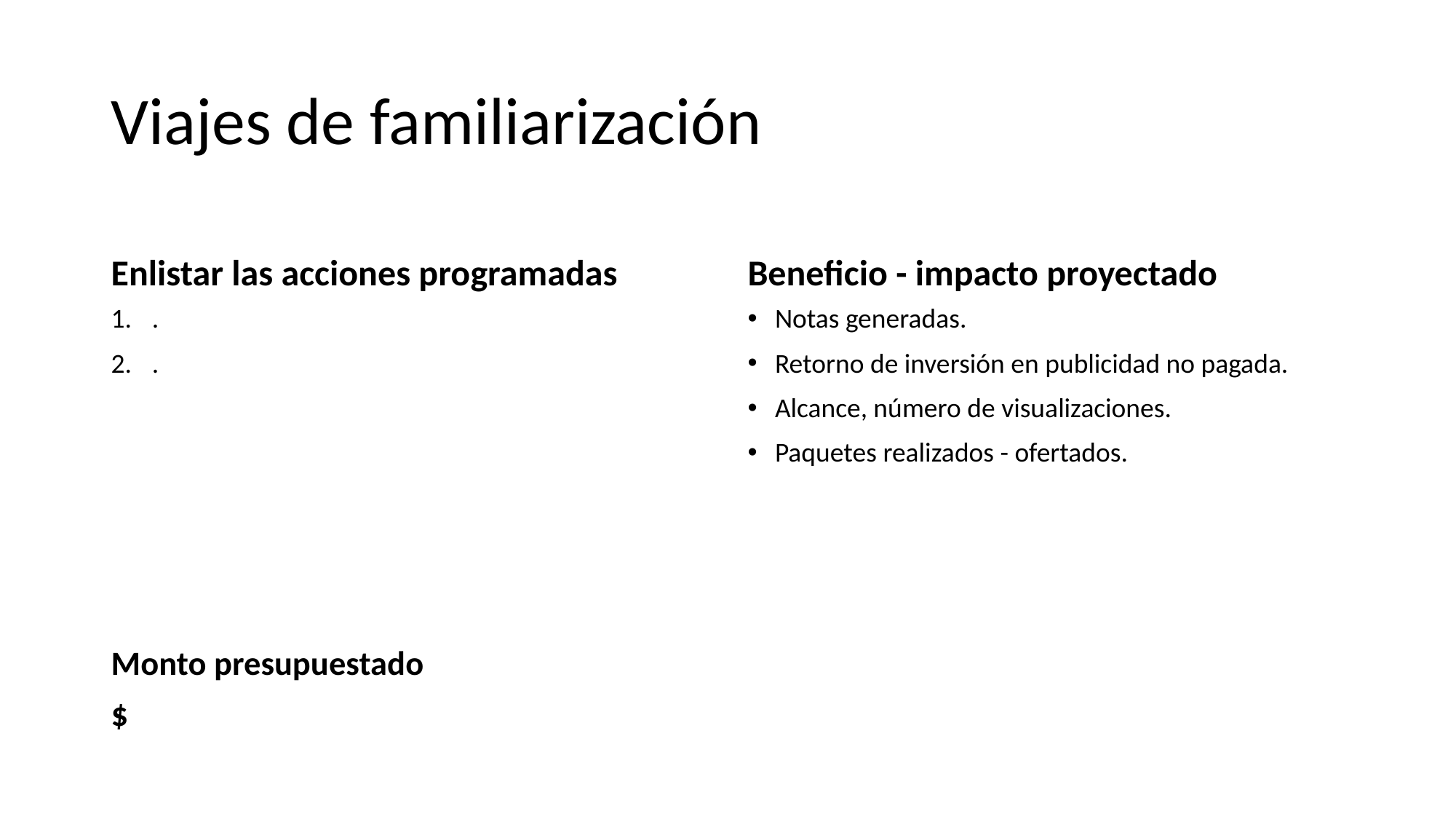

# Viajes de familiarización
Enlistar las acciones programadas
Beneficio - impacto proyectado
.
.

Notas generadas.
Retorno de inversión en publicidad no pagada.
Alcance, número de visualizaciones.
Paquetes realizados - ofertados.

Monto presupuestado
$